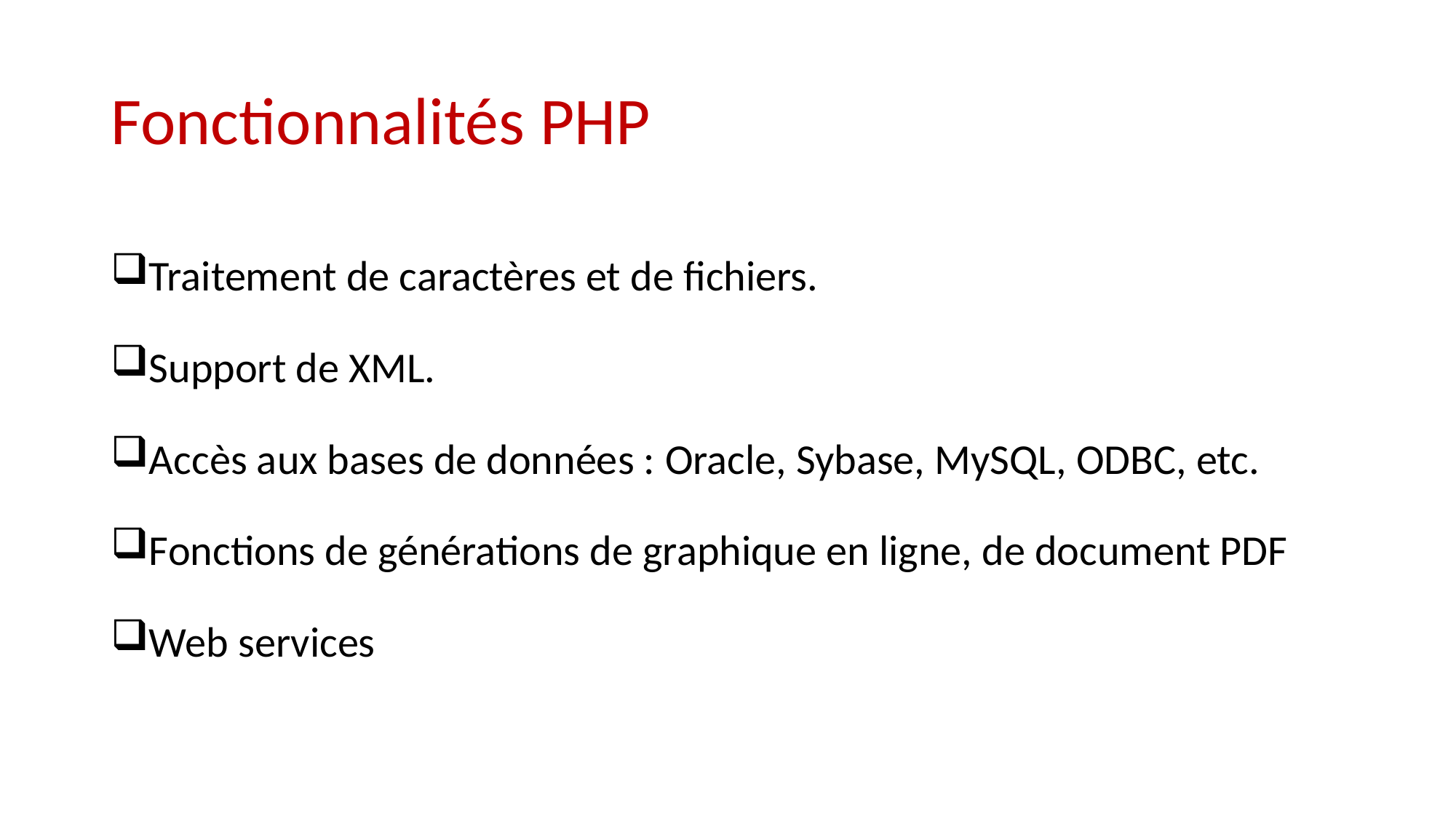

# Fonctionnalités PHP
Traitement de caractères et de fichiers.
Support de XML.
Accès aux bases de données : Oracle, Sybase, MySQL, ODBC, etc.
Fonctions de générations de graphique en ligne, de document PDF
Web services